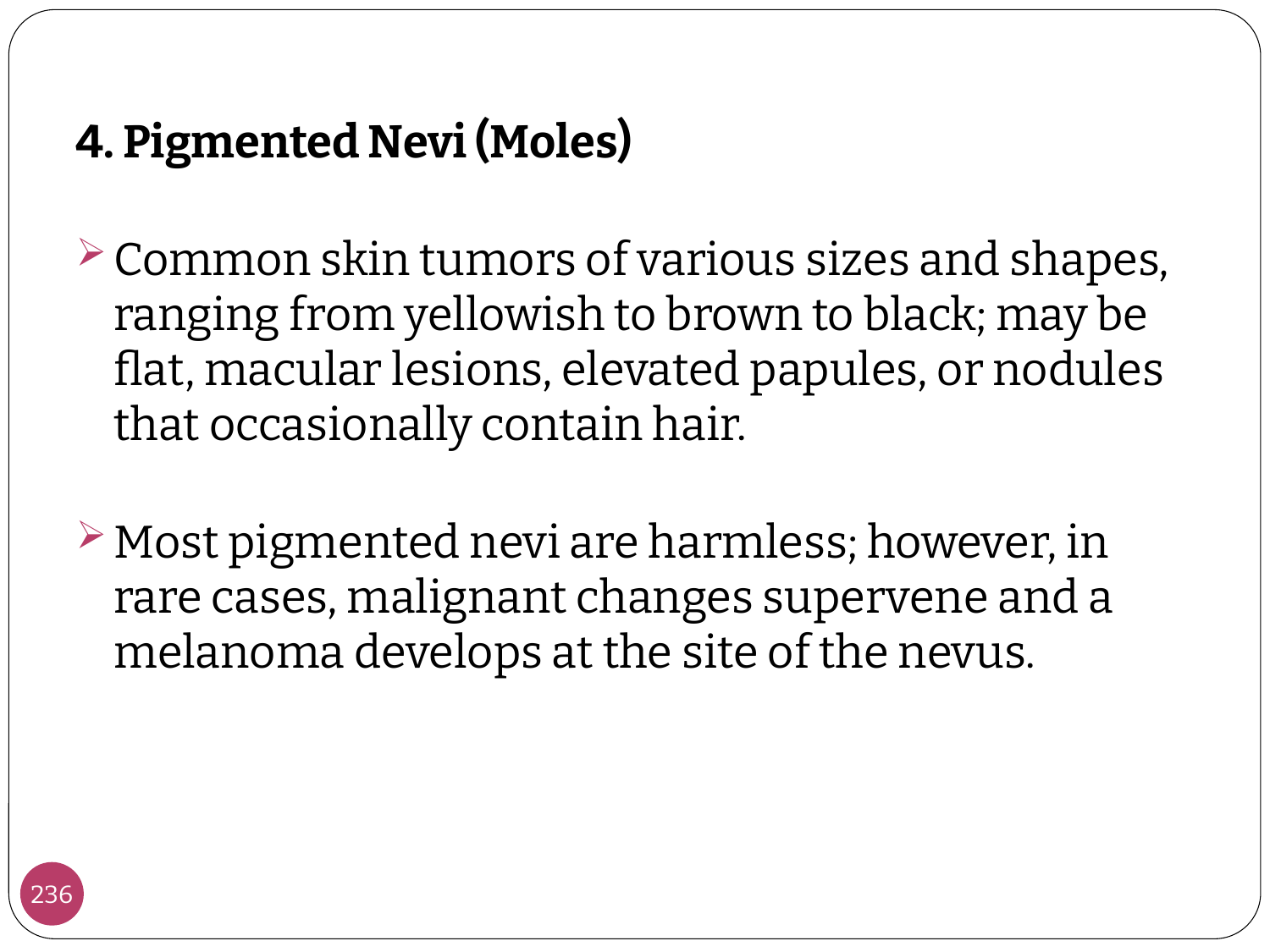

4. Pigmented Nevi (Moles)

Common skin tumors of various sizes and shapes, ranging from yellowish to brown to black; may be flat, macular lesions, elevated papules, or nodules that occasionally contain hair.

Most pigmented nevi are harmless; however, in rare cases, malignant changes supervene and a melanoma develops at the site of the nevus.
236